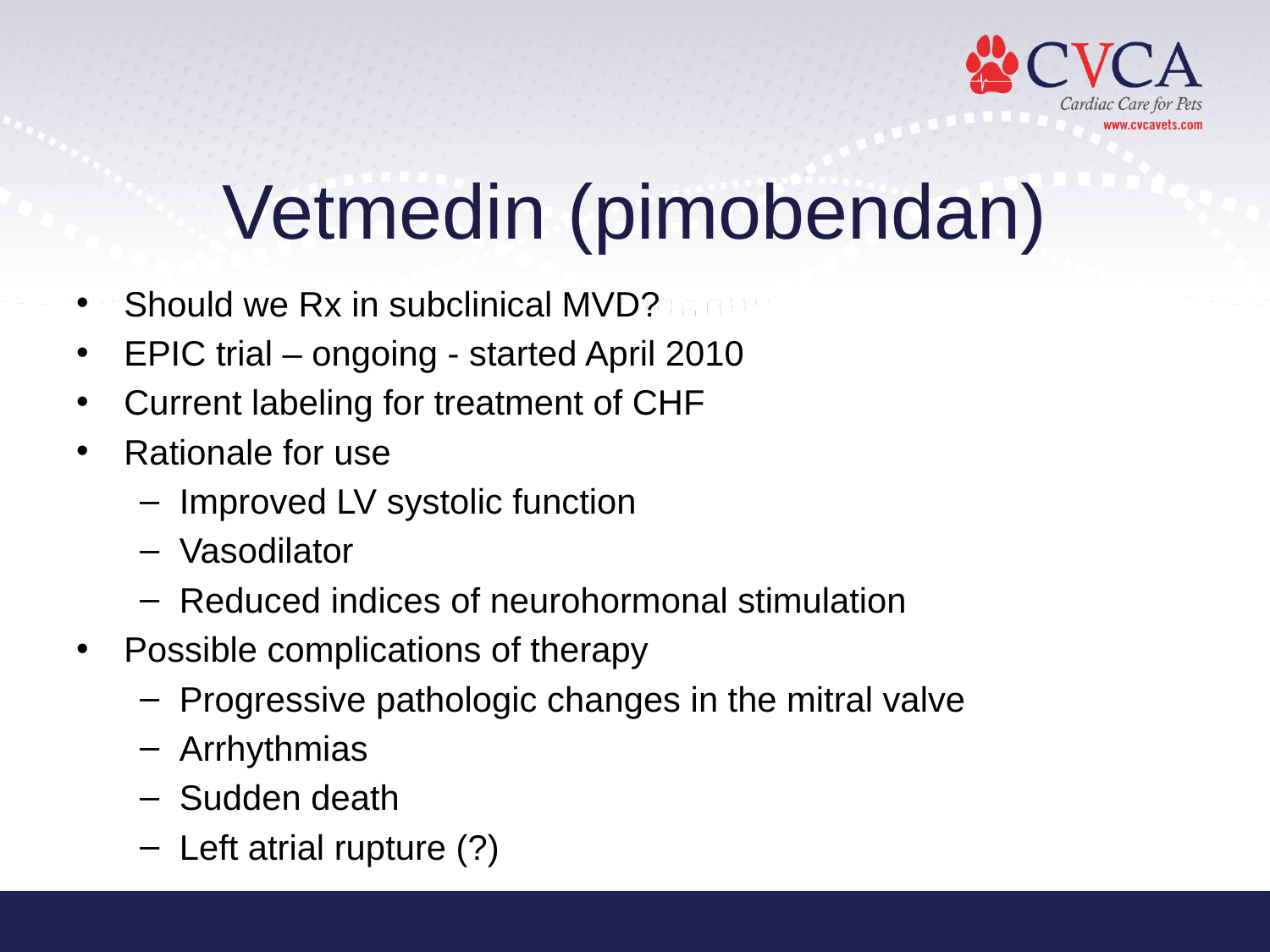

# Vetmedin (pimobendan)
Should we Rx in subclinical MVD?
EPIC trial – ongoing - started April 2010
Current labeling for treatment of CHF
Rationale for use
Improved LV systolic function
Vasodilator
Reduced indices of neurohormonal stimulation
Possible complications of therapy
Progressive pathologic changes in the mitral valve
Arrhythmias
Sudden death
Left atrial rupture (?)